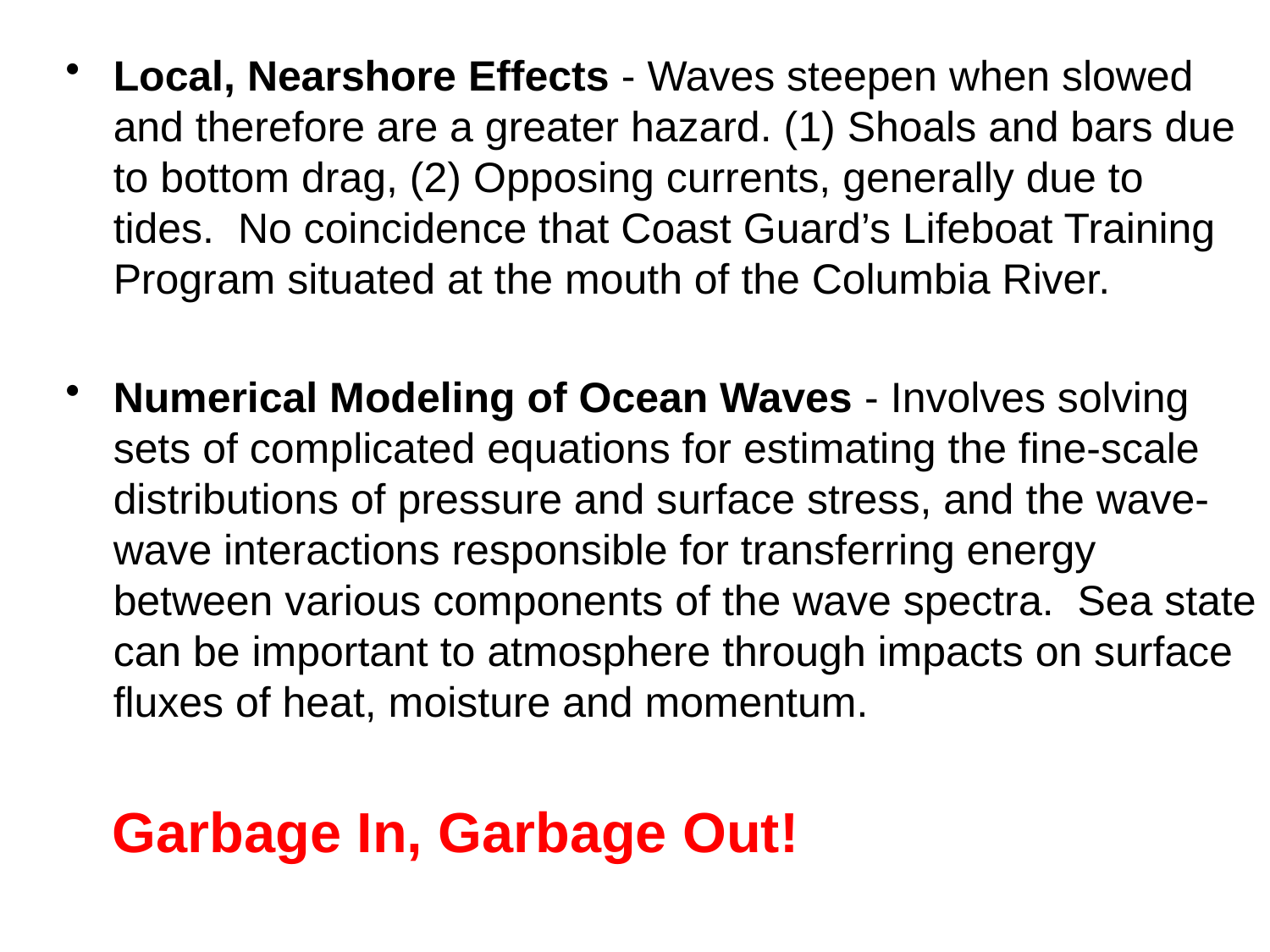

#
Local, Nearshore Effects - Waves steepen when slowed and therefore are a greater hazard. (1) Shoals and bars due to bottom drag, (2) Opposing currents, generally due to tides.  No coincidence that Coast Guard’s Lifeboat Training Program situated at the mouth of the Columbia River.

Numerical Modeling of Ocean Waves - Involves solving sets of complicated equations for estimating the fine-scale distributions of pressure and surface stress, and the wave-wave interactions responsible for transferring energy between various components of the wave spectra.  Sea state can be important to atmosphere through impacts on surface fluxes of heat, moisture and momentum.

   Garbage In, Garbage Out!